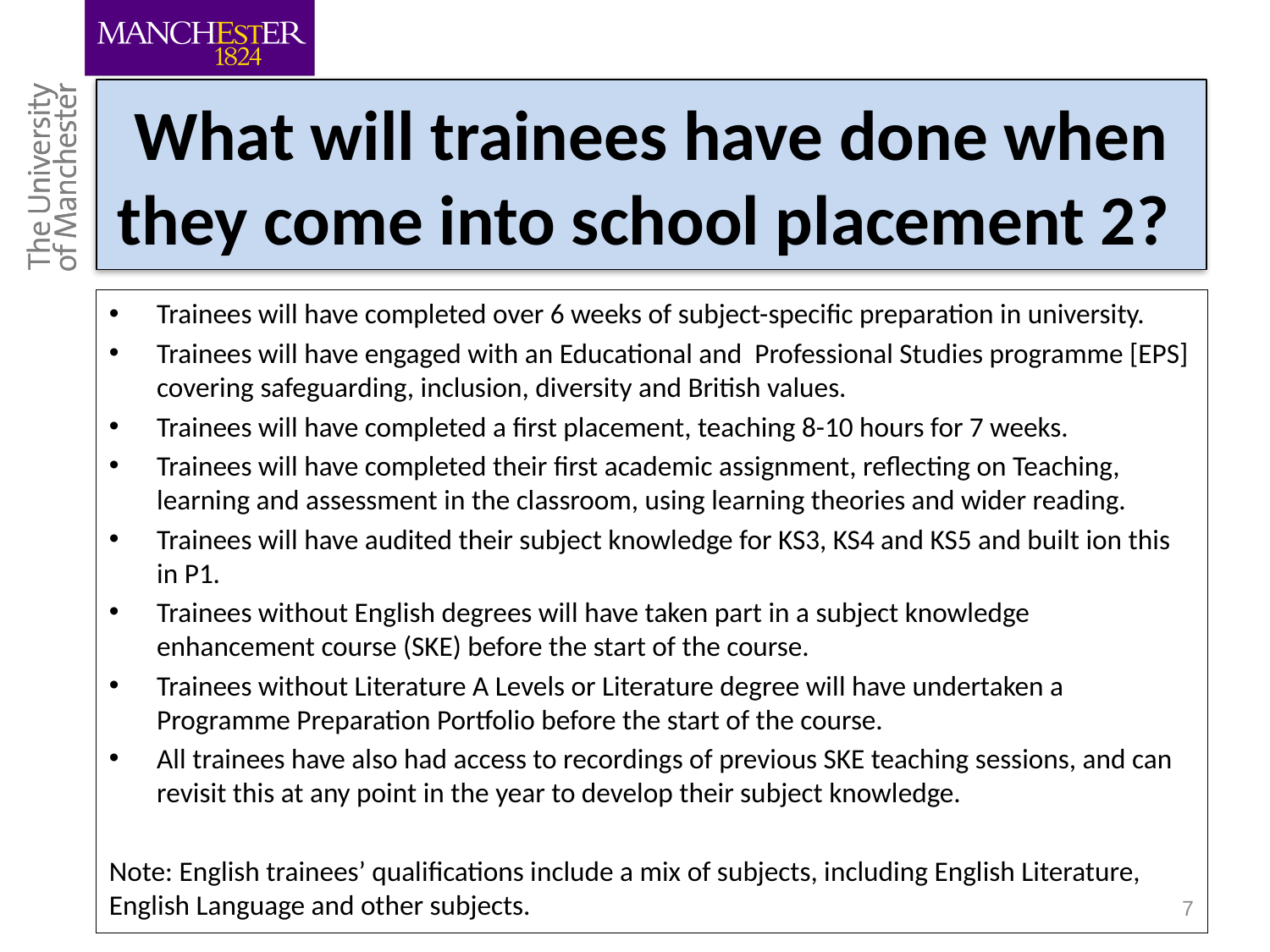

# What will trainees have done when they come into school placement 2?
Trainees will have completed over 6 weeks of subject-specific preparation in university.
Trainees will have engaged with an Educational and  Professional Studies programme [EPS] covering safeguarding, inclusion, diversity and British values.
Trainees will have completed a first placement, teaching 8-10 hours for 7 weeks.
Trainees will have completed their first academic assignment, reflecting on Teaching, learning and assessment in the classroom, using learning theories and wider reading.
Trainees will have audited their subject knowledge for KS3, KS4 and KS5 and built ion this in P1.
Trainees without English degrees will have taken part in a subject knowledge enhancement course (SKE) before the start of the course.
Trainees without Literature A Levels or Literature degree will have undertaken a Programme Preparation Portfolio before the start of the course.
All trainees have also had access to recordings of previous SKE teaching sessions, and can revisit this at any point in the year to develop their subject knowledge.

Note: English trainees’ qualifications include a mix of subjects, including English Literature, English Language and other subjects.
7